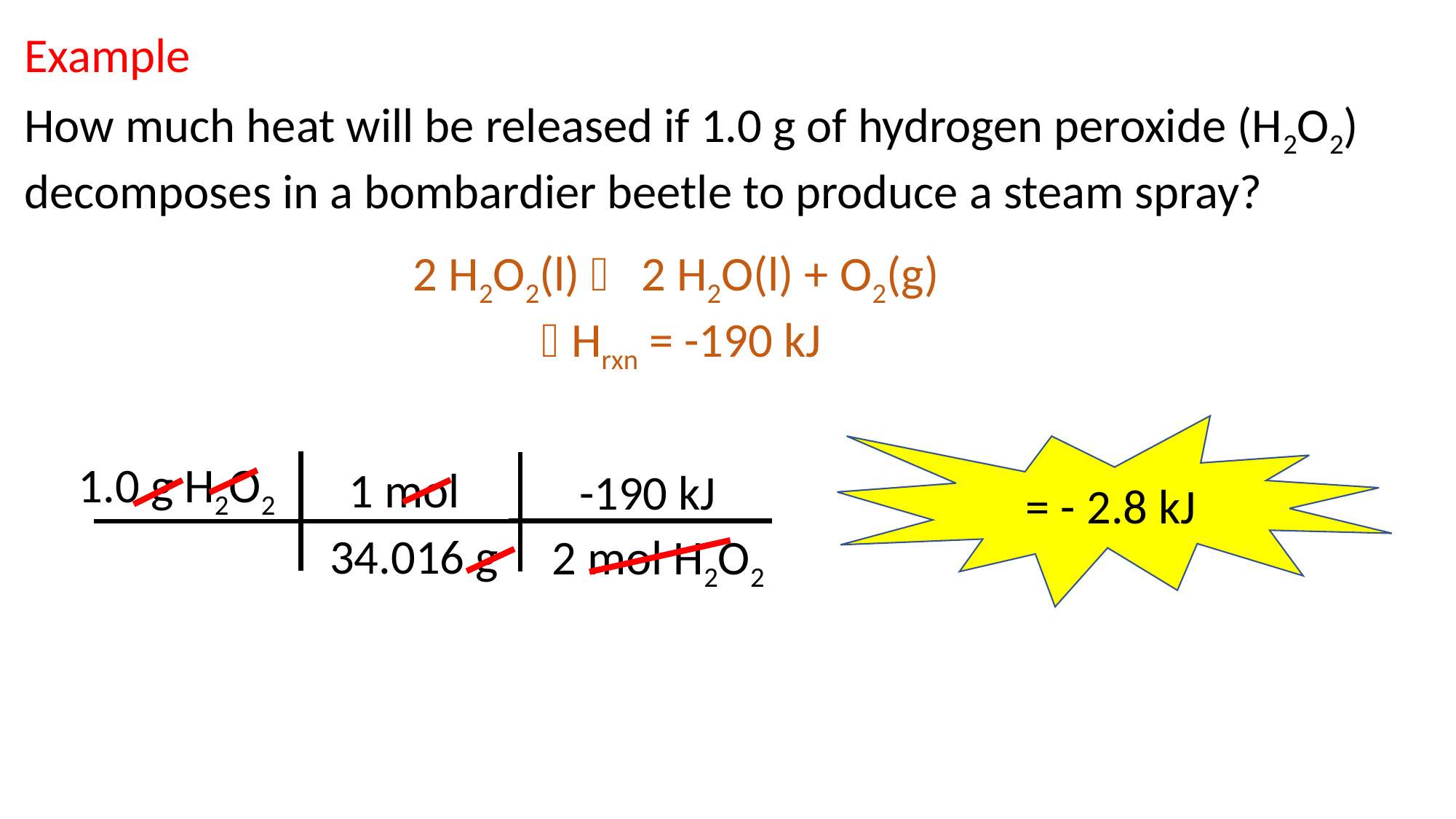

Example
How much heat will be released if 1.0 g of hydrogen peroxide (H2O2) decomposes in a bombardier beetle to produce a steam spray?
2 H2O2(l) → 2 H2O(l) + O2(g)
ΔHrxn = -190 kJ

1.0 g H2O2
1 mol
34.016 g
-190 kJ
2 mol H2O2
= - 2.8 kJ